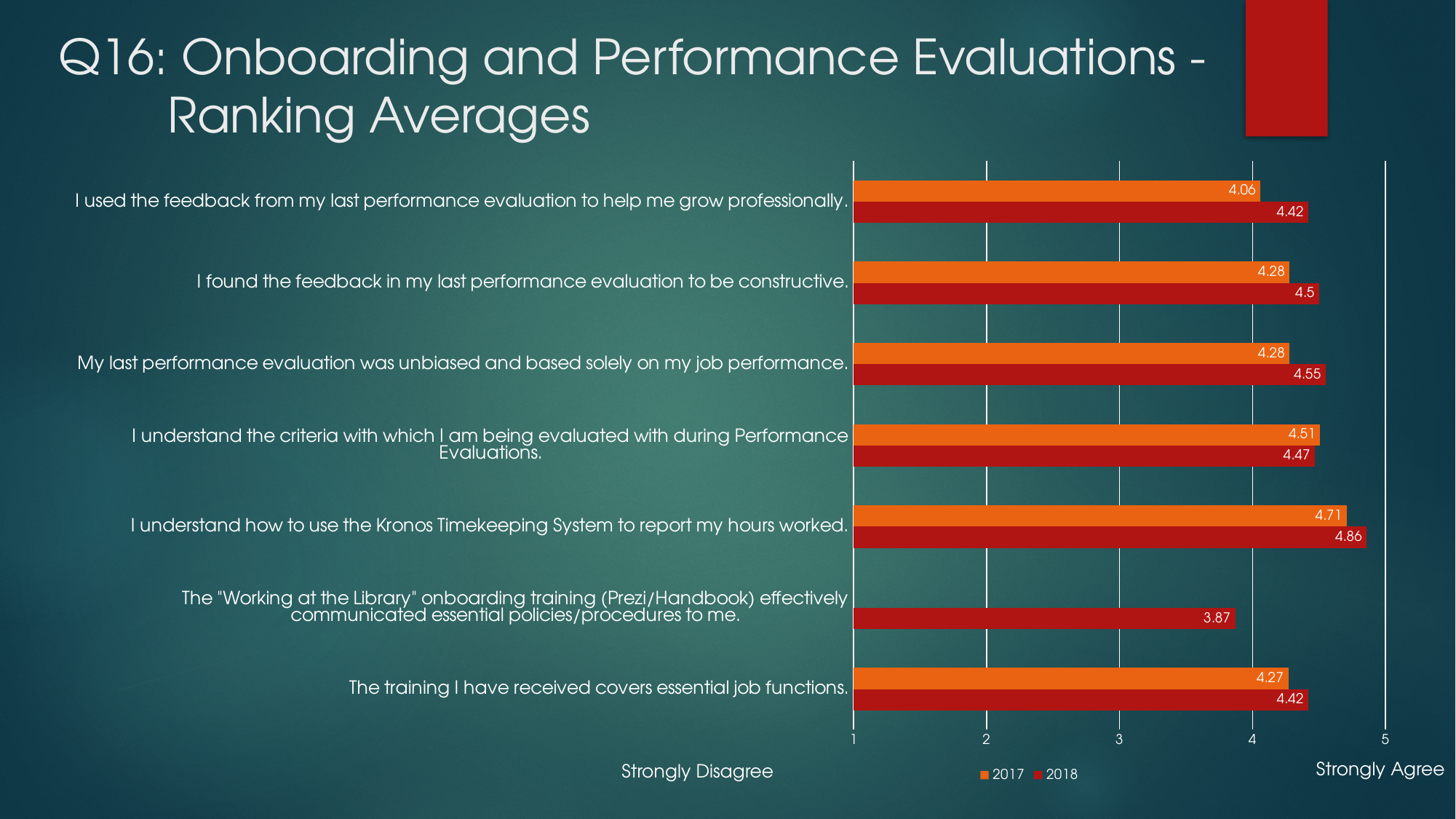

# Q16: Onboarding and Performance Evaluations - 	Ranking Averages

### Chart

| Category |  |  |
|---|---|---|
| The training I have received covers essential job functions. | 4.42 | 4.27 |
| The "Working at the Library" onboarding training (Prezi/Handbook) effectively communicated essential policies/procedures to me. | 3.87 | None |
| I understand how to use the Kronos Timekeeping System to report my hours worked. | 4.86 | 4.71 |
| I understand the criteria with which I am being evaluated with during Performance Evaluations. | 4.47 | 4.51 |
| My last performance evaluation was unbiased and based solely on my job performance. | 4.55 | 4.28 |
| I found the feedback in my last performance evaluation to be constructive. | 4.5 | 4.28 |
| I used the feedback from my last performance evaluation to help me grow professionally. | 4.42 | 4.06 |
Strongly Agree
Strongly Disagree